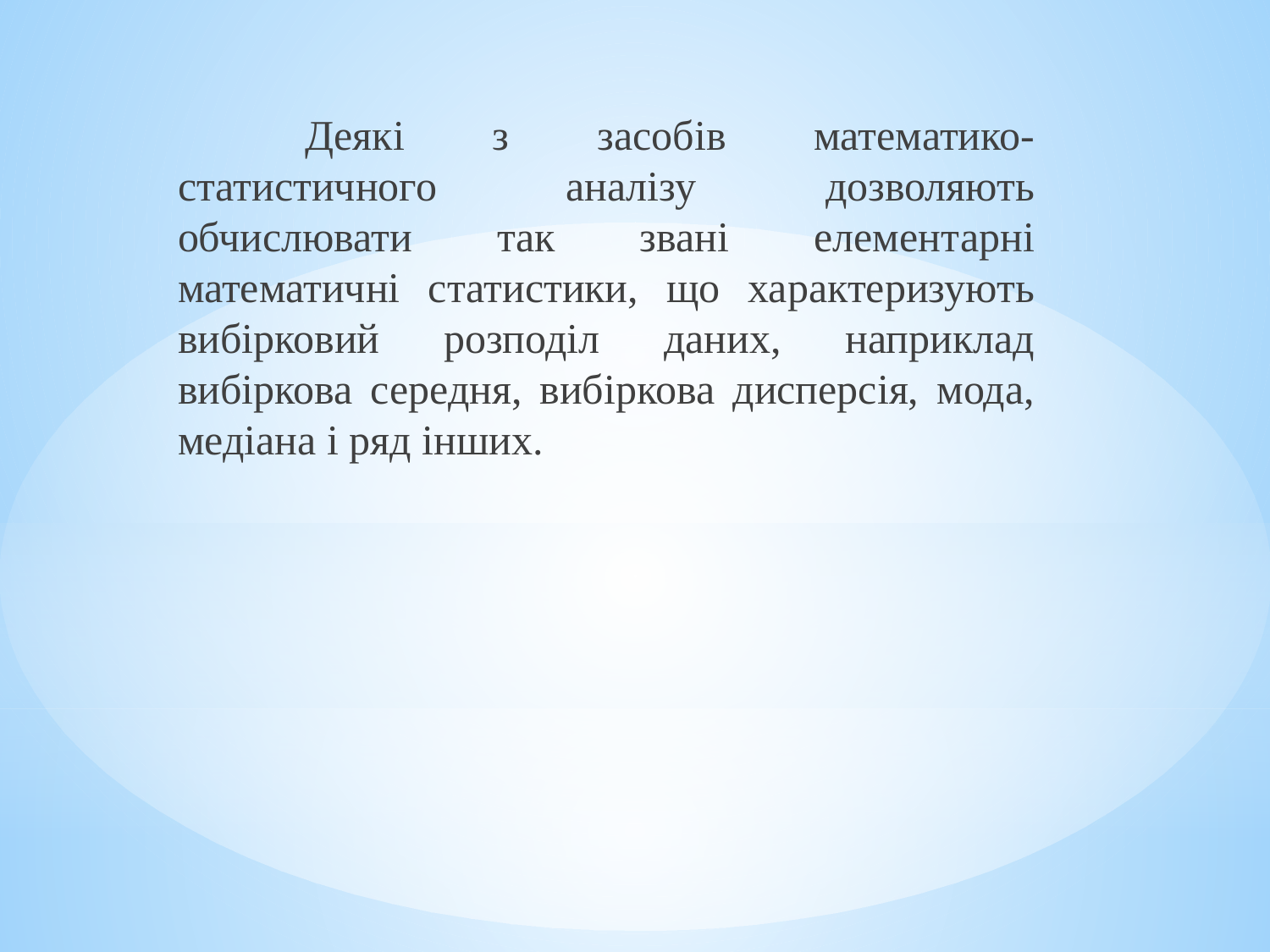

Деякі з засобів математико-статистичного аналізу дозволяють обчислювати так звані елементарні математичні статистики, що характеризують вибірковий розподіл даних, наприклад вибіркова середня, вибіркова дисперсія, мода, медіана і ряд інших.